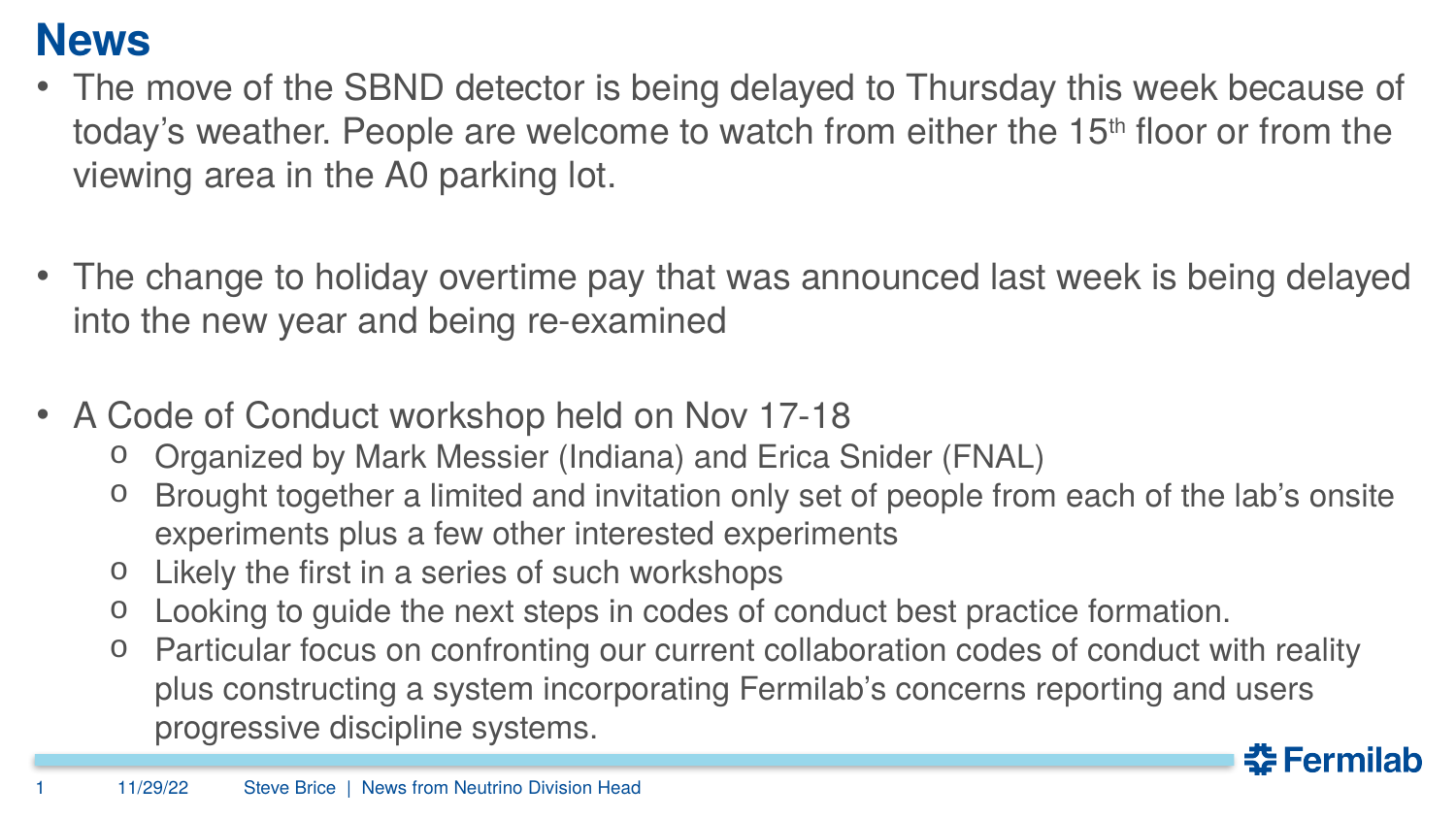

# News
The move of the SBND detector is being delayed to Thursday this week because of today’s weather. People are welcome to watch from either the 15th floor or from the viewing area in the A0 parking lot.

The change to holiday overtime pay that was announced last week is being delayed into the new year and being re-examined

A Code of Conduct workshop held on Nov 17-18
Organized by Mark Messier (Indiana) and Erica Snider (FNAL)
Brought together a limited and invitation only set of people from each of the lab’s onsite experiments plus a few other interested experiments
Likely the first in a series of such workshops
Looking to guide the next steps in codes of conduct best practice formation.
Particular focus on confronting our current collaboration codes of conduct with reality plus constructing a system incorporating Fermilab’s concerns reporting and users progressive discipline systems.

1
11/29/22
Steve Brice  |  News from Neutrino Division Head